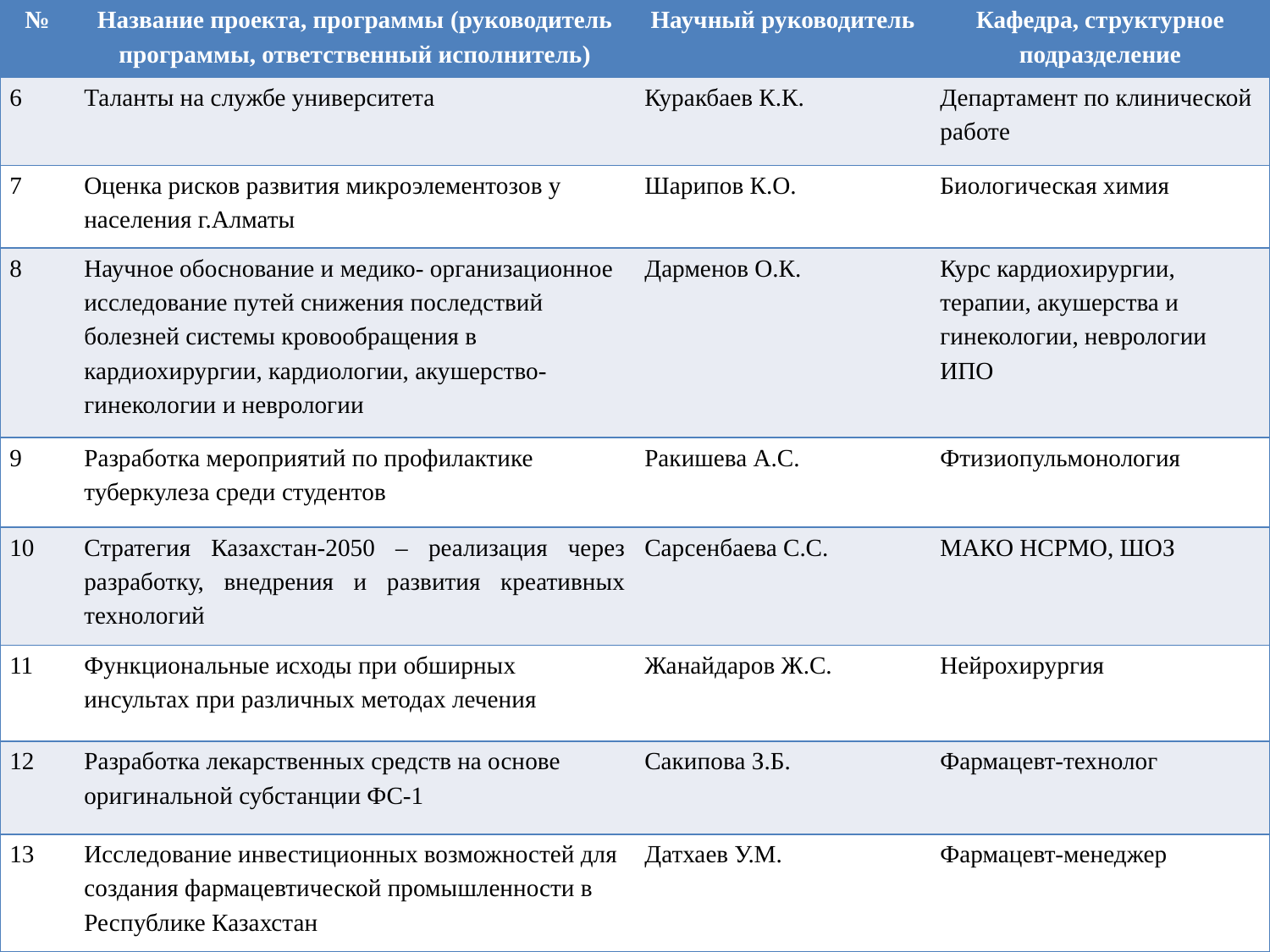

| № | Название проекта, программы (руководитель программы, ответственный исполнитель) | Научный руководитель | Кафедра, структурное подразделение |
| --- | --- | --- | --- |
| 6 | Таланты на службе университета | Куракбаев К.К. | Департамент по клинической работе |
| 7 | Оценка рисков развития микроэлементозов у населения г.Алматы | Шарипов К.О. | Биологическая химия |
| 8 | Научное обоснование и медико- организационное исследование путей снижения последствий болезней системы кровообращения в кардиохирургии, кардиологии, акушерство- гинекологии и неврологии | Дарменов О.К. | Курс кардиохирургии, терапии, акушерства и гинекологии, неврологии ИПО |
| 9 | Разработка мероприятий по профилактике туберкулеза среди студентов | Ракишева А.С. | Фтизиопульмонология |
| 10 | Стратегия Казахстан-2050 – реализация через разработку, внедрения и развития креативных технологий | Сарсенбаева С.С. | МАКО НСРМО, ШОЗ |
| 11 | Функциональные исходы при обширных инсультах при различных методах лечения | Жанайдаров Ж.С. | Нейрохирургия |
| 12 | Разработка лекарственных средств на основе оригинальной субстанции ФС-1 | Сакипова З.Б. | Фармацевт-технолог |
| 13 | Исследование инвестиционных возможностей для создания фармацевтической промышленности в Республике Казахстан | Датхаев У.М. | Фармацевт-менеджер |